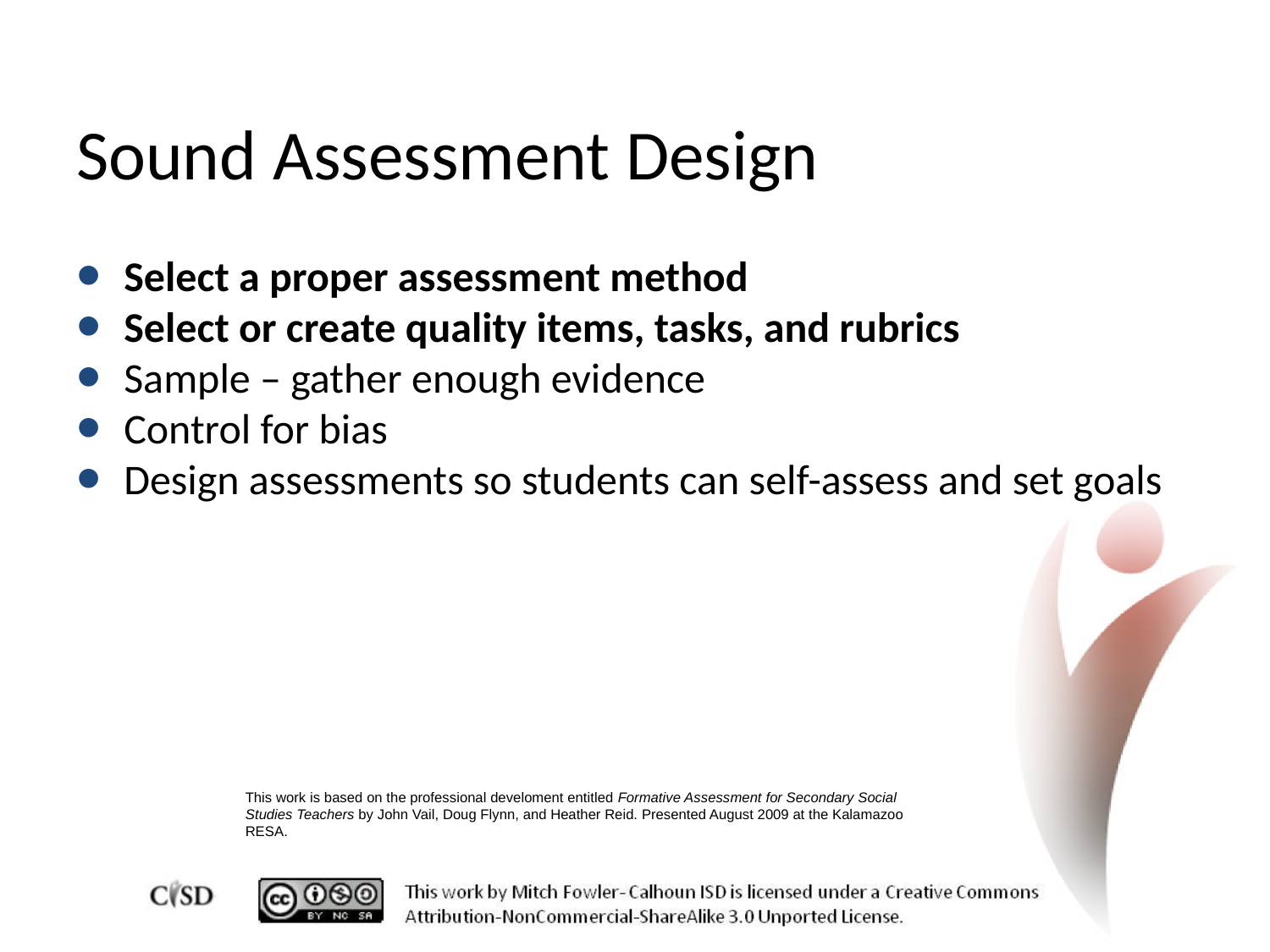

# Sound Assessment Design
Select a proper assessment method
Select or create quality items, tasks, and rubrics
Sample – gather enough evidence
Control for bias
Design assessments so students can self-assess and set goals
This work is based on the professional develoment entitled Formative Assessment for Secondary Social Studies Teachers by John Vail, Doug Flynn, and Heather Reid. Presented August 2009 at the Kalamazoo RESA.